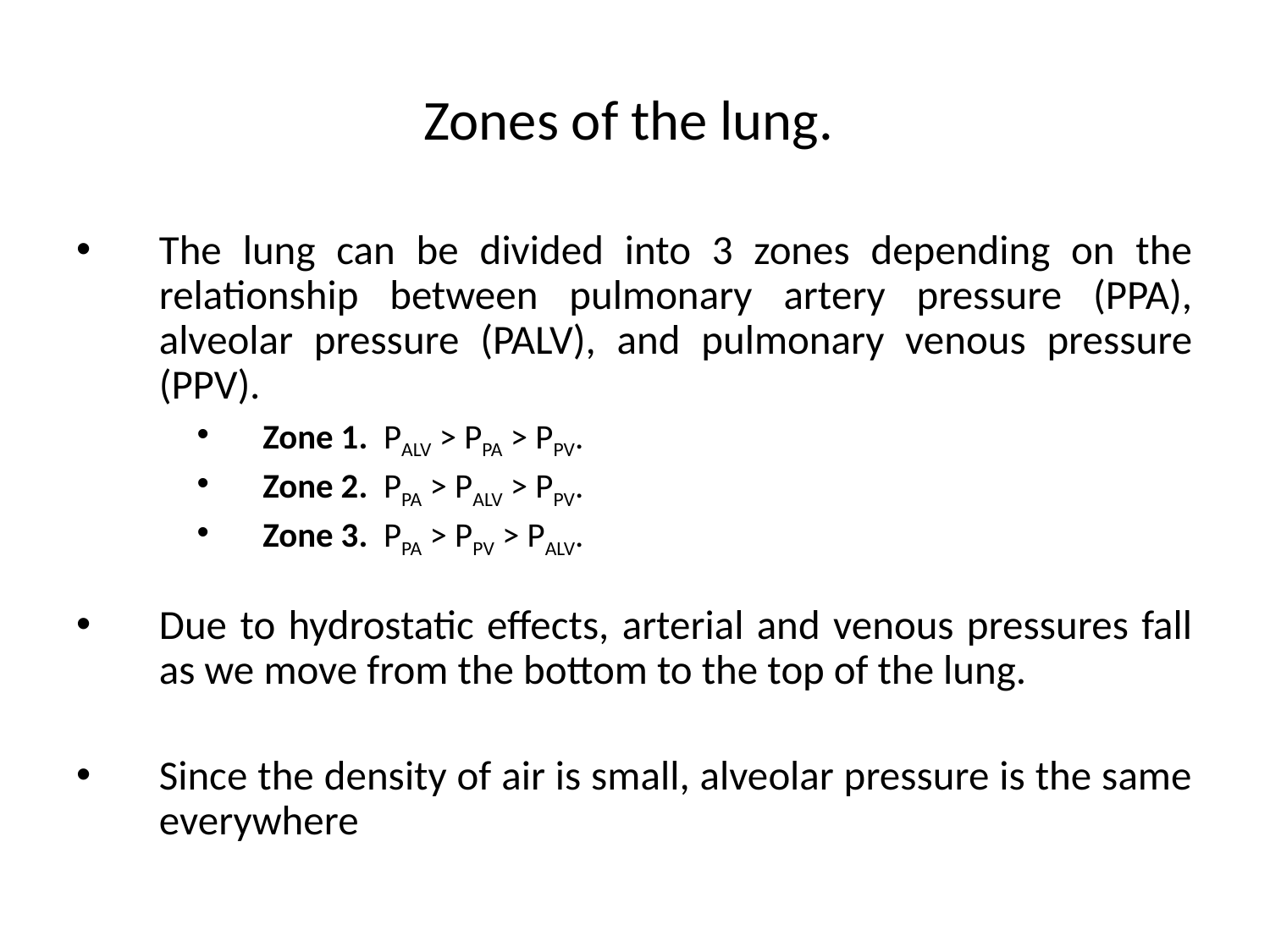

Zones of the lung.
The lung can be divided into 3 zones depending on the relationship between pulmonary artery pressure (PPA), alveolar pressure (PALV), and pulmonary venous pressure (PPV).
Zone 1.  PALV > PPA > PPV.
Zone 2.  PPA > PALV > PPV.
Zone 3.  PPA > PPV > PALV.

Due to hydrostatic effects, arterial and venous pressures fall as we move from the bottom to the top of the lung.

Since the density of air is small, alveolar pressure is the same everywhere